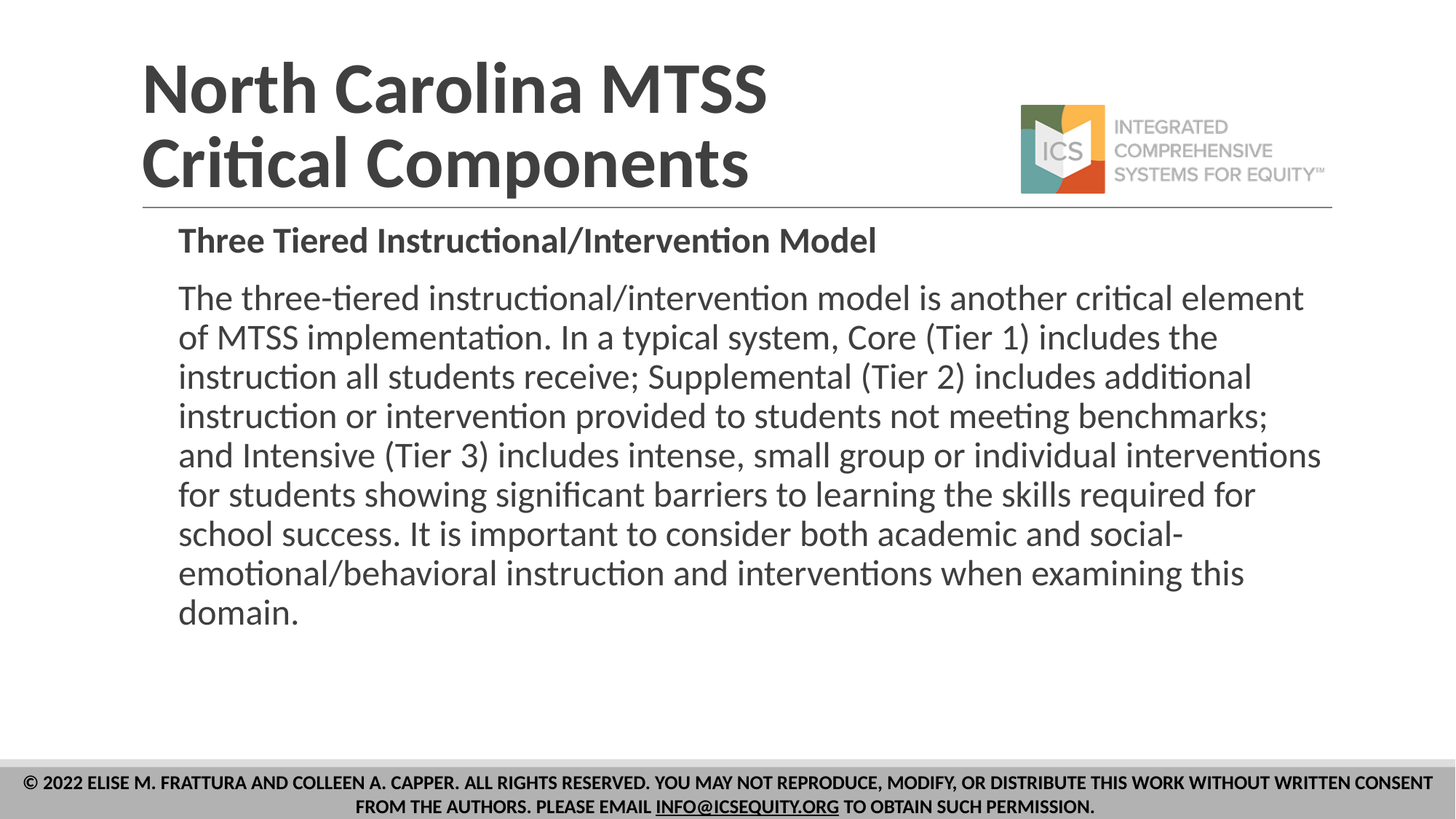

# North Carolina MTSS Critical Components
Three Tiered Instructional/Intervention Model
The three-tiered instructional/intervention model is another critical element of MTSS implementation. In a typical system, Core (Tier 1) includes the instruction all students receive; Supplemental (Tier 2) includes additional instruction or intervention provided to students not meeting benchmarks; and Intensive (Tier 3) includes intense, small group or individual interventions for students showing significant barriers to learning the skills required for school success. It is important to consider both academic and social-emotional/behavioral instruction and interventions when examining this domain.